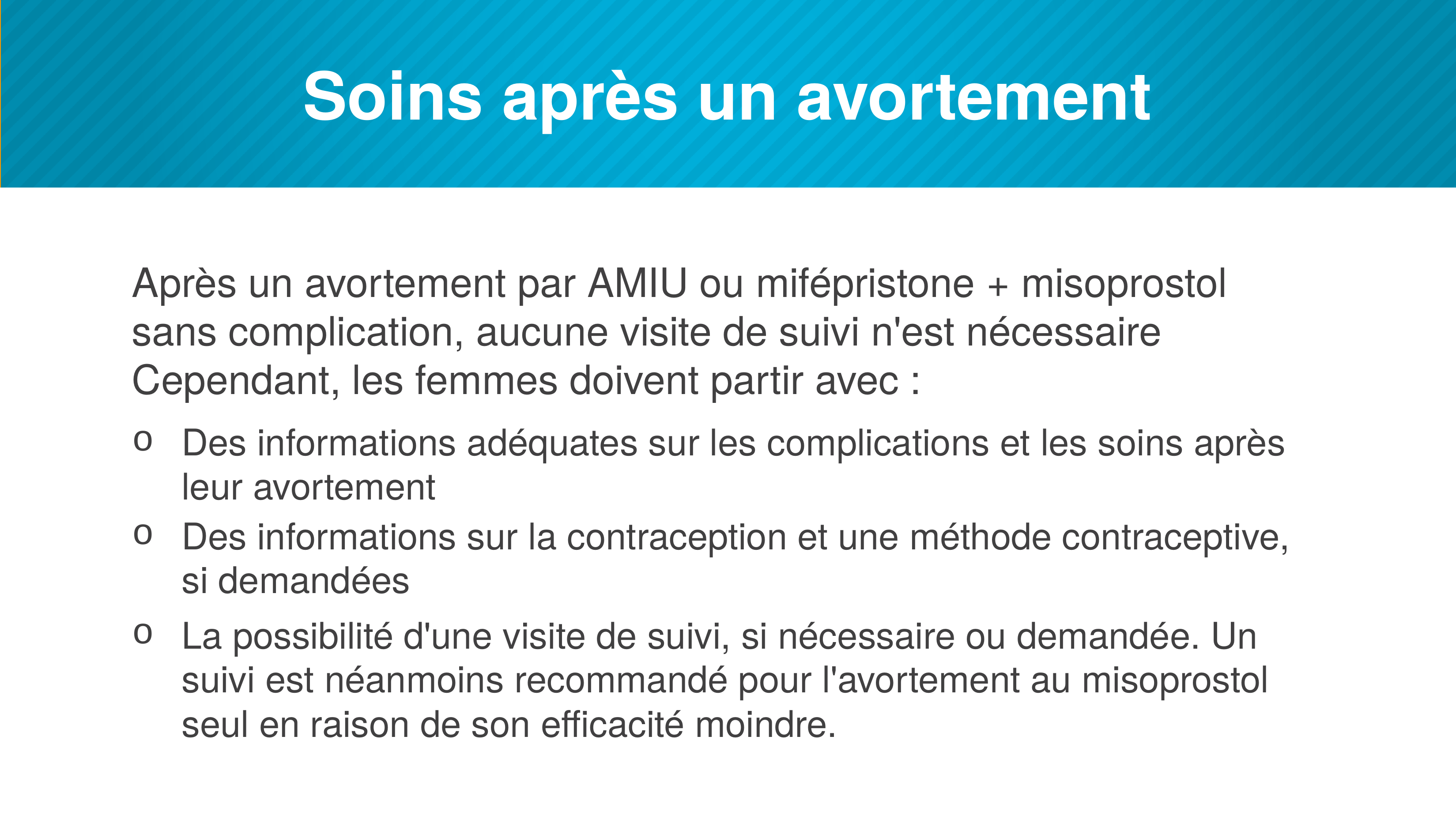

# Soins après un avortement
Après un avortement par AMIU ou mifépristone + misoprostol sans complication, aucune visite de suivi n'est nécessaire Cependant, les femmes doivent partir avec :
Des informations adéquates sur les complications et les soins après leur avortement
Des informations sur la contraception et une méthode contraceptive, si demandées
La possibilité d'une visite de suivi, si nécessaire ou demandée. Un suivi est néanmoins recommandé pour l'avortement au misoprostol seul en raison de son efficacité moindre.